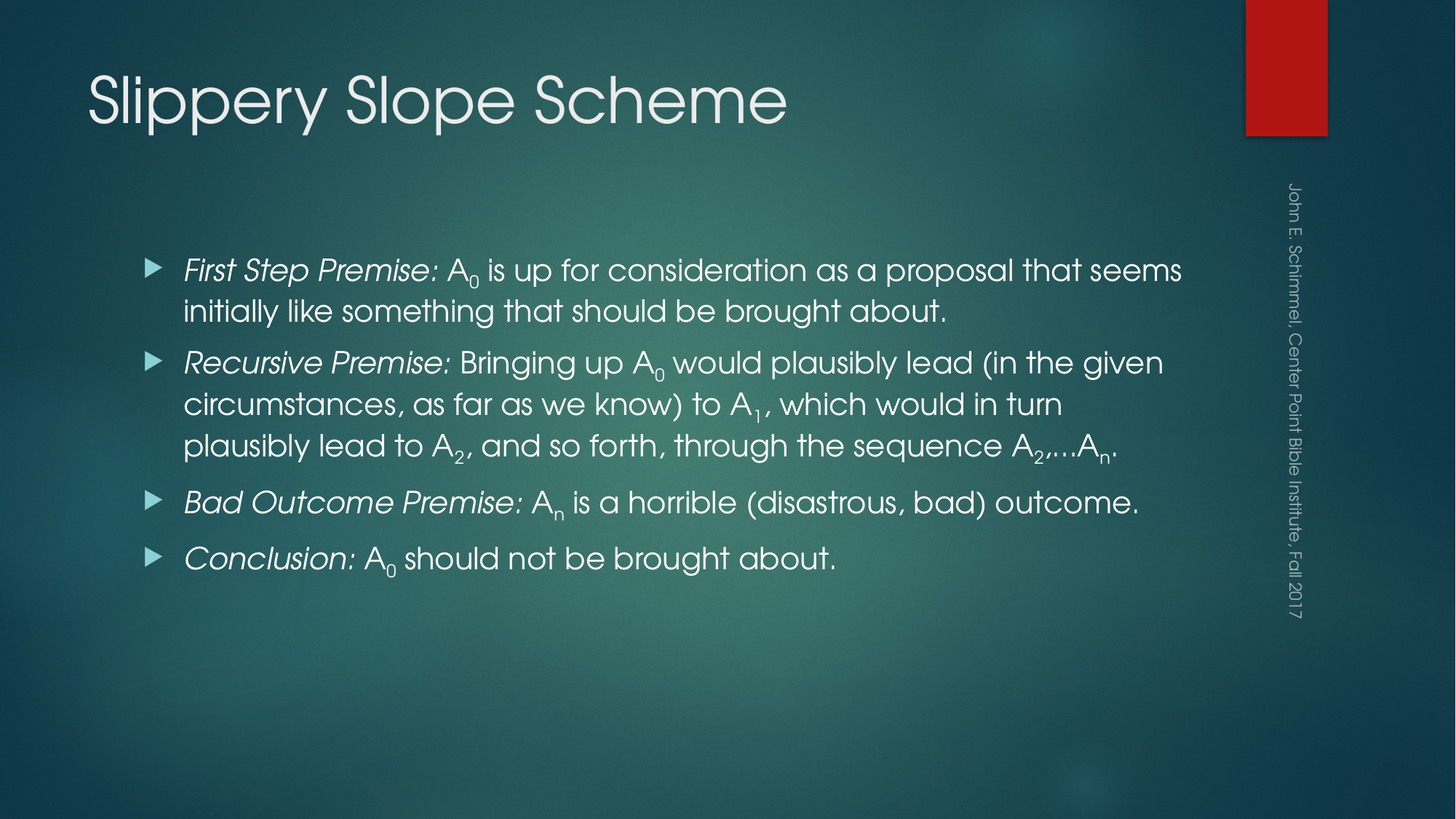

# Slippery Slope Scheme
First Step Premise: A0 is up for consideration as a proposal that seems initially like something that should be brought about.
Recursive Premise: Bringing up A0 would plausibly lead (in the given circumstances, as far as we know) to A1, which would in turn plausibly lead to A2, and so forth, through the sequence A2,…An.
Bad Outcome Premise: An is a horrible (disastrous, bad) outcome.
Conclusion: A0 should not be brought about.
John E. Schimmel, Center Point Bible Institute, Fall 2017